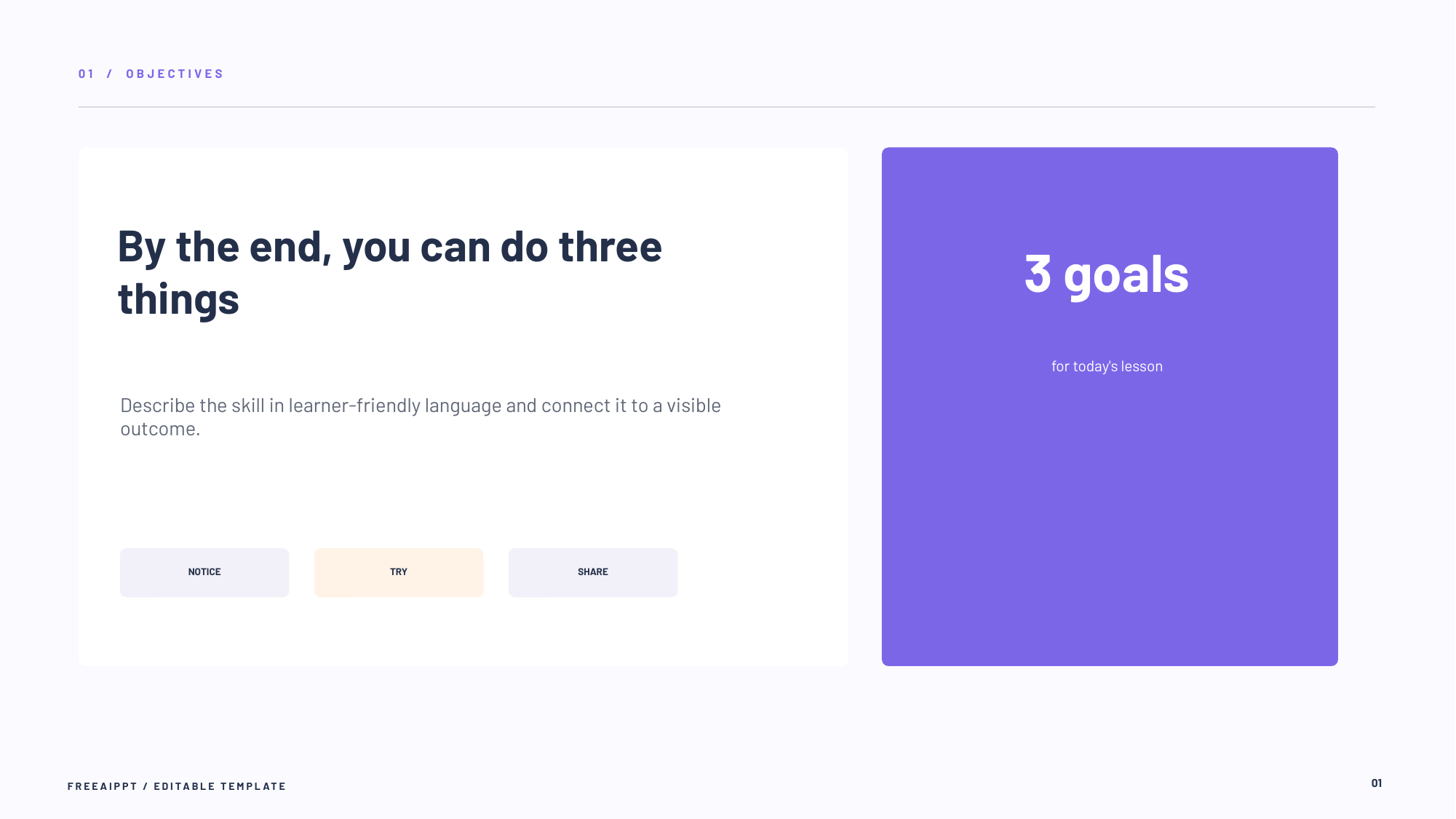

01  /  OBJECTIVES

By the end, you can do three things
3 goals
for today's lesson
Describe the skill in learner-friendly language and connect it to a visible outcome.

NOTICE
TRY
SHARE
01
FREEAIPPT / EDITABLE TEMPLATE